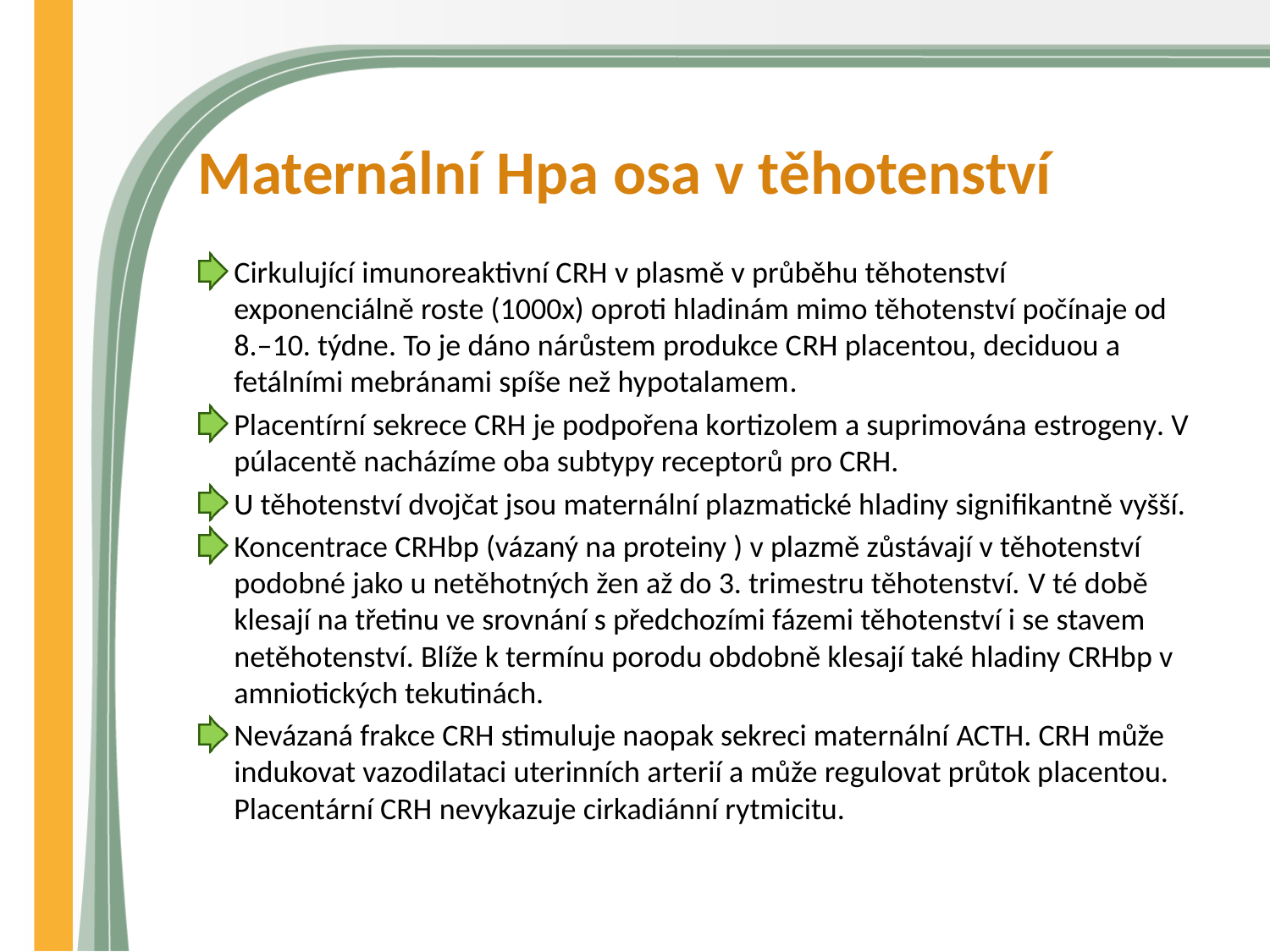

# Maternální Hpa osa v těhotenství
Cirkulující imunoreaktivní CRH v plasmě v průběhu těhotenství exponenciálně roste (1000x) oproti hladinám mimo těhotenství počínaje od 8.–10. týdne. To je dáno nárůstem produkce CRH placentou, deciduou a fetálními mebránami spíše než hypotalamem.
Placentírní sekrece CRH je podpořena kortizolem a suprimována estrogeny. V púlacentě nacházíme oba subtypy receptorů pro CRH.
U těhotenství dvojčat jsou maternální plazmatické hladiny signifikantně vyšší.
Koncentrace CRHbp (vázaný na proteiny ) v plazmě zůstávají v těhotenství podobné jako u netěhotných žen až do 3. trimestru těhotenství. V té době klesají na třetinu ve srovnání s předchozími fázemi těhotenství i se stavem netěhotenství. Blíže k termínu porodu obdobně klesají také hladiny CRHbp v amniotických tekutinách.
Nevázaná frakce CRH stimuluje naopak sekreci maternální ACTH. CRH může indukovat vazodilataci uterinních arterií a může regulovat průtok placentou. Placentární CRH nevykazuje cirkadiánní rytmicitu.